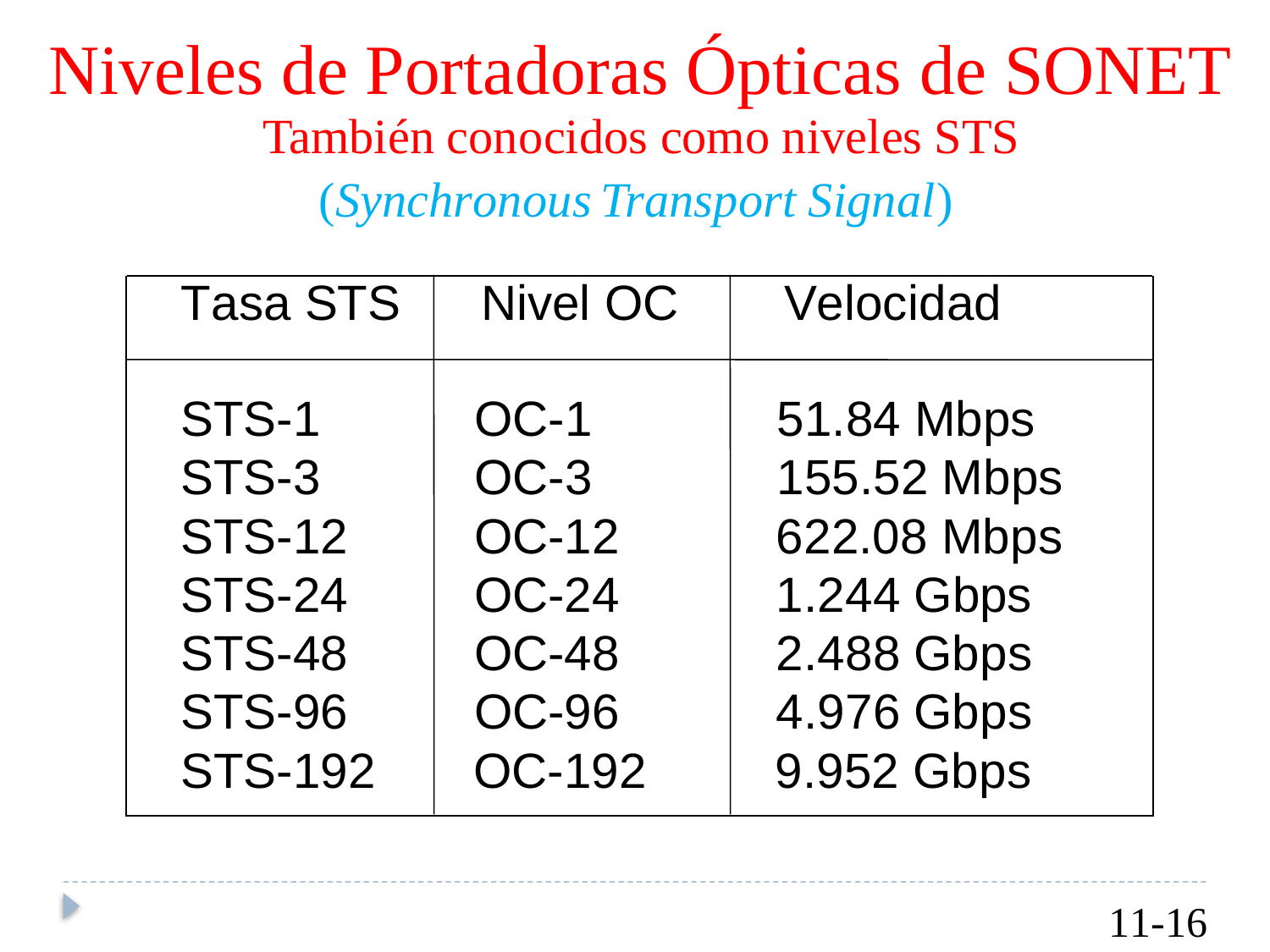

Niveles de Portadoras Ópticas de SONET
También conocidos como niveles STS
(Synchronous
Transport
Signal)

Tasa STS     Nivel OC       Velocidad
STS-1           OC-1             51.84 Mbps STS-3           OC-3             155.52 Mbps STS-12         OC-12           622.08 Mbps STS-24         OC-24           1.244 Gbps STS-48         OC-48           2.488 Gbps STS-96         OC-96           4.976 Gbps STS-192       OC-192         9.952 Gbps

11-16